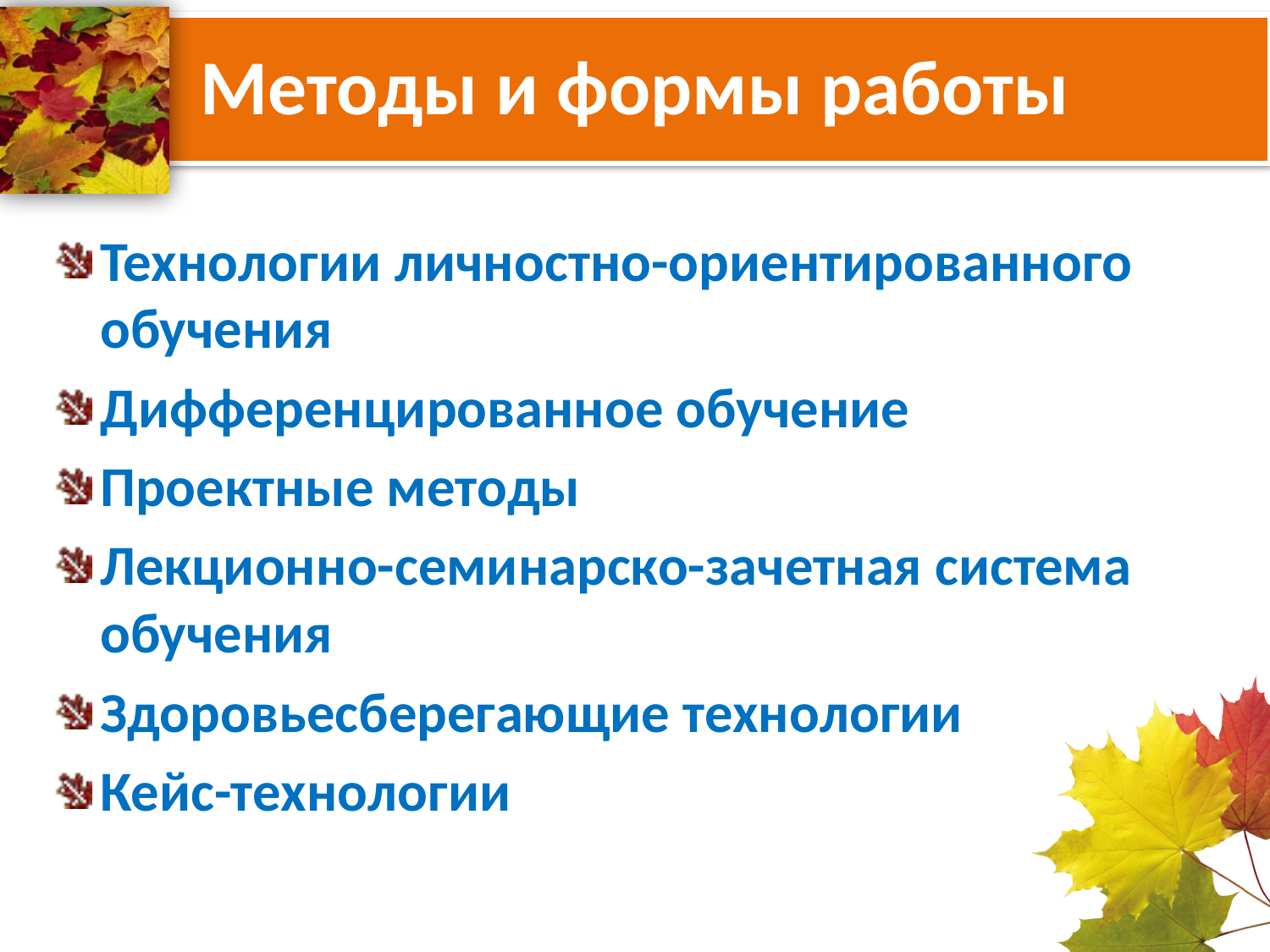

# Методы и формы работы
Технологии личностно-ориентированного обучения
Дифференцированное обучение
Проектные методы
Лекционно-семинарско-зачетная система обучения
Здоровьесберегающие технологии
Кейс-технологии